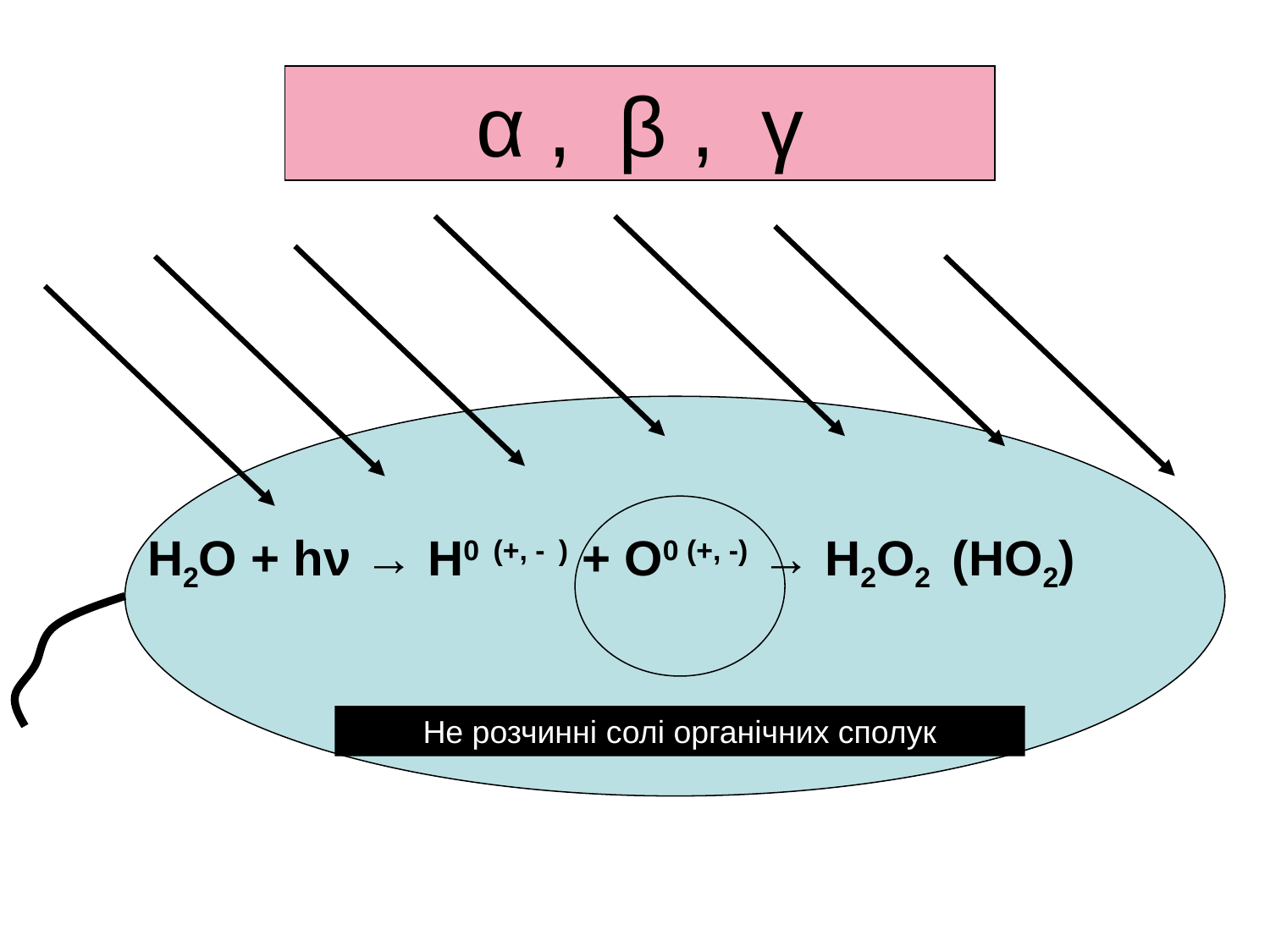

α ,  β ,  γ

Н2О + hν → Н0 (+, - ) + О0 (+, -) → Н2О2  (НО2)

Не розчинні солі органічних сполук